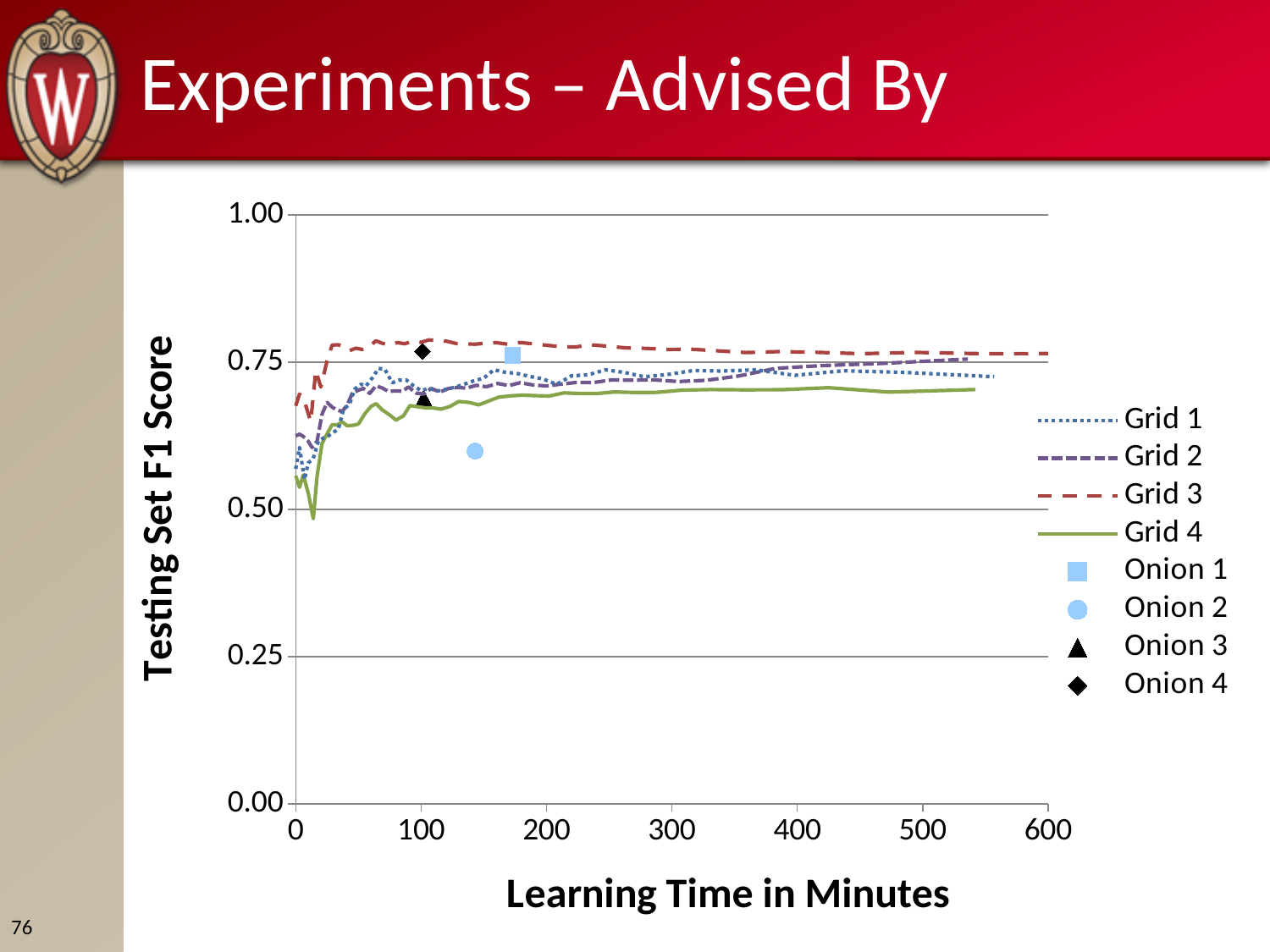

# Experiments – Advised By

### Chart

| Category | Grid 1 | Grid 2 | Grid 3 | Grid 4 | Onion 1 | Onion 2 | Onion 3 | Onion 4 |
|---|---|---|---|---|---|---|---|---|
76